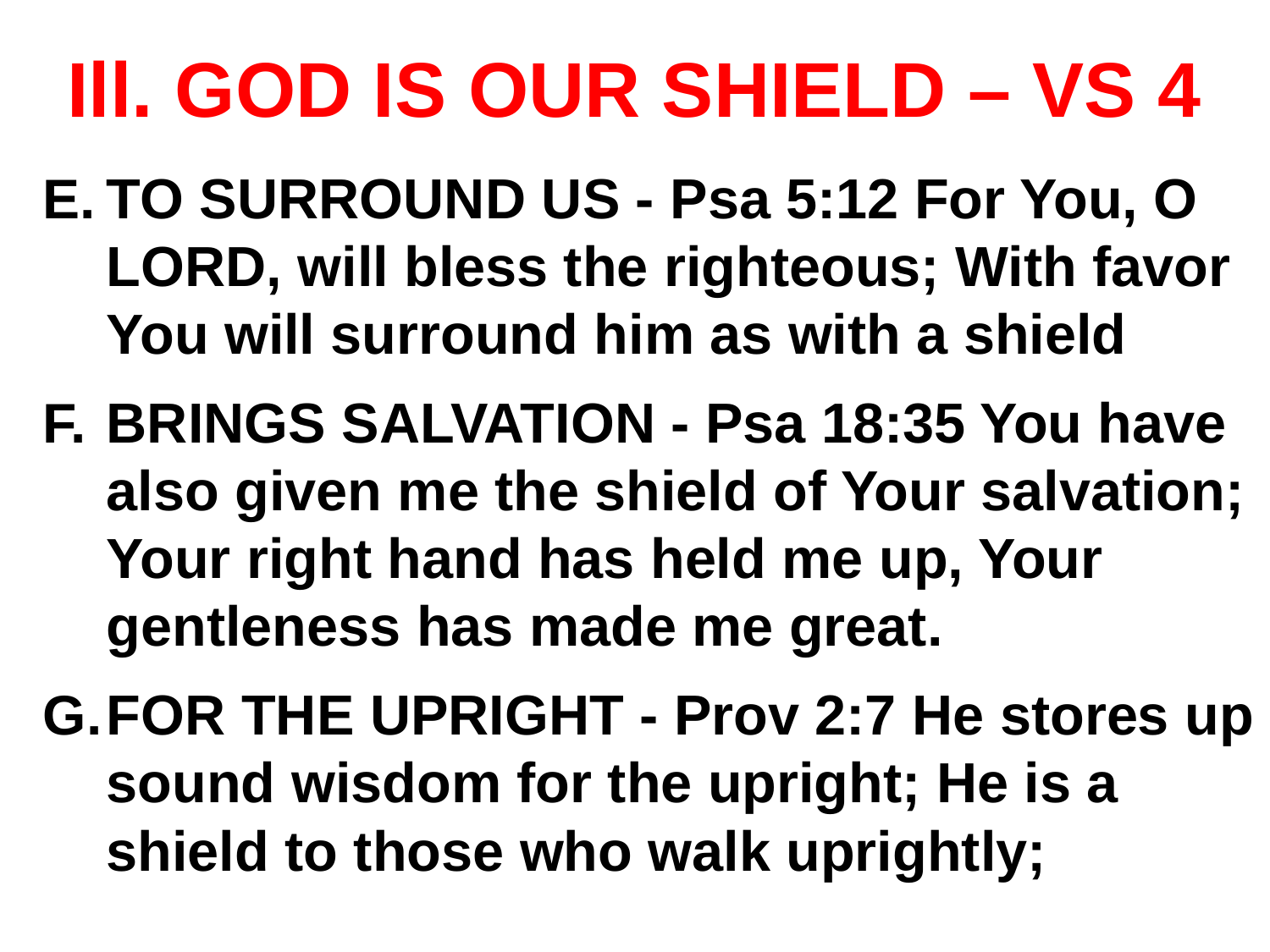

# Ill. GOD IS OUR SHIELD – VS 4
TO SURROUND US - Psa 5:12 For You, O LORD, will bless the righteous; With favor You will surround him as with a shield
BRINGS SALVATION - Psa 18:35 You have also given me the shield of Your salvation; Your right hand has held me up, Your gentleness has made me great.
FOR THE UPRIGHT - Prov 2:7 He stores up sound wisdom for the upright; He is a shield to those who walk uprightly;